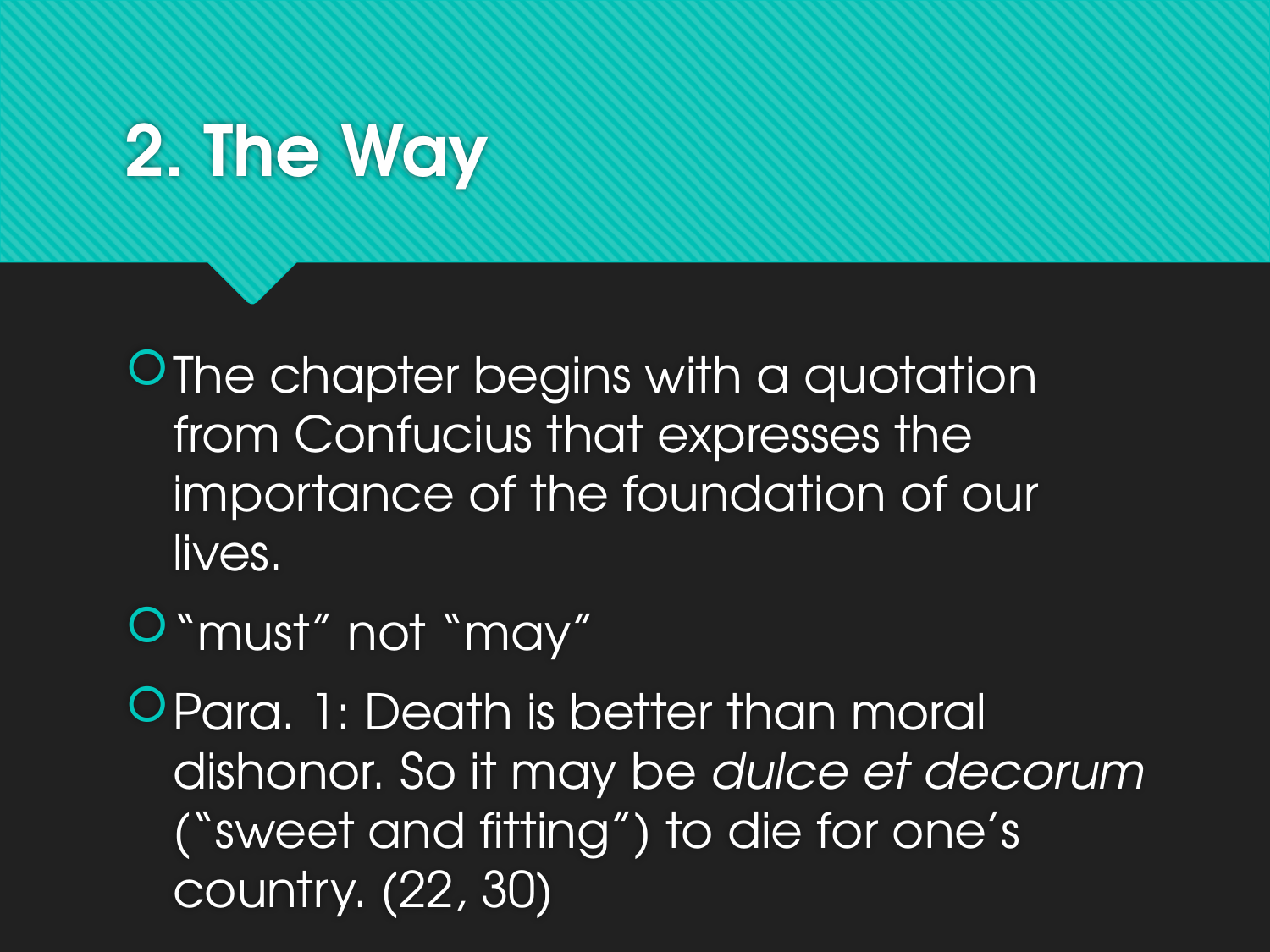

# 2. The Way
The chapter begins with a quotation from Confucius that expresses the importance of the foundation of our lives.
“must” not “may”
Para. 1: Death is better than moral dishonor. So it may be dulce et decorum (“sweet and fitting”) to die for one’s country. (22, 30)